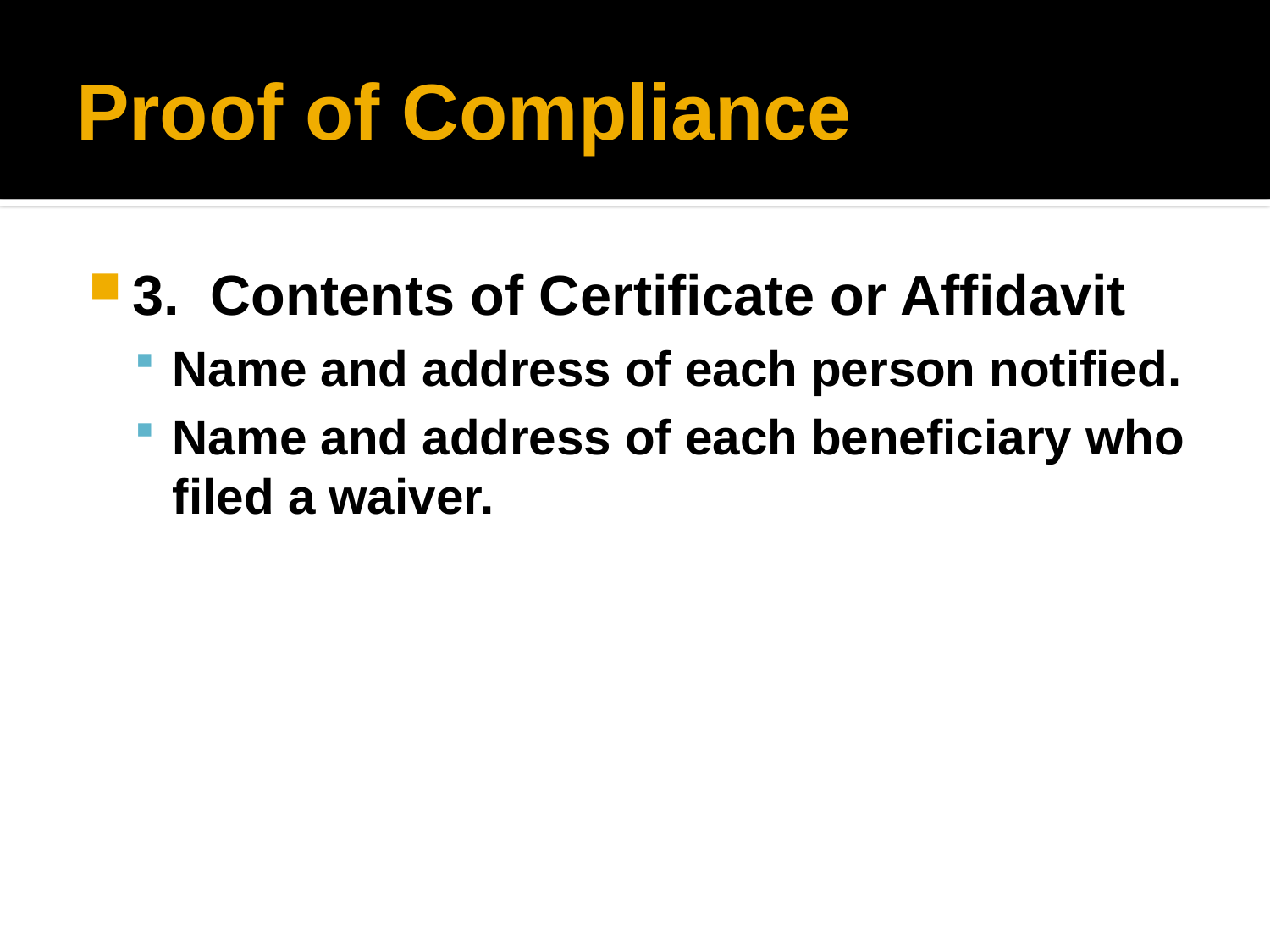

# Proof of Compliance
3.  Contents of Certificate or Affidavit
Name and address of each person notified.
Name and address of each beneficiary who filed a waiver.